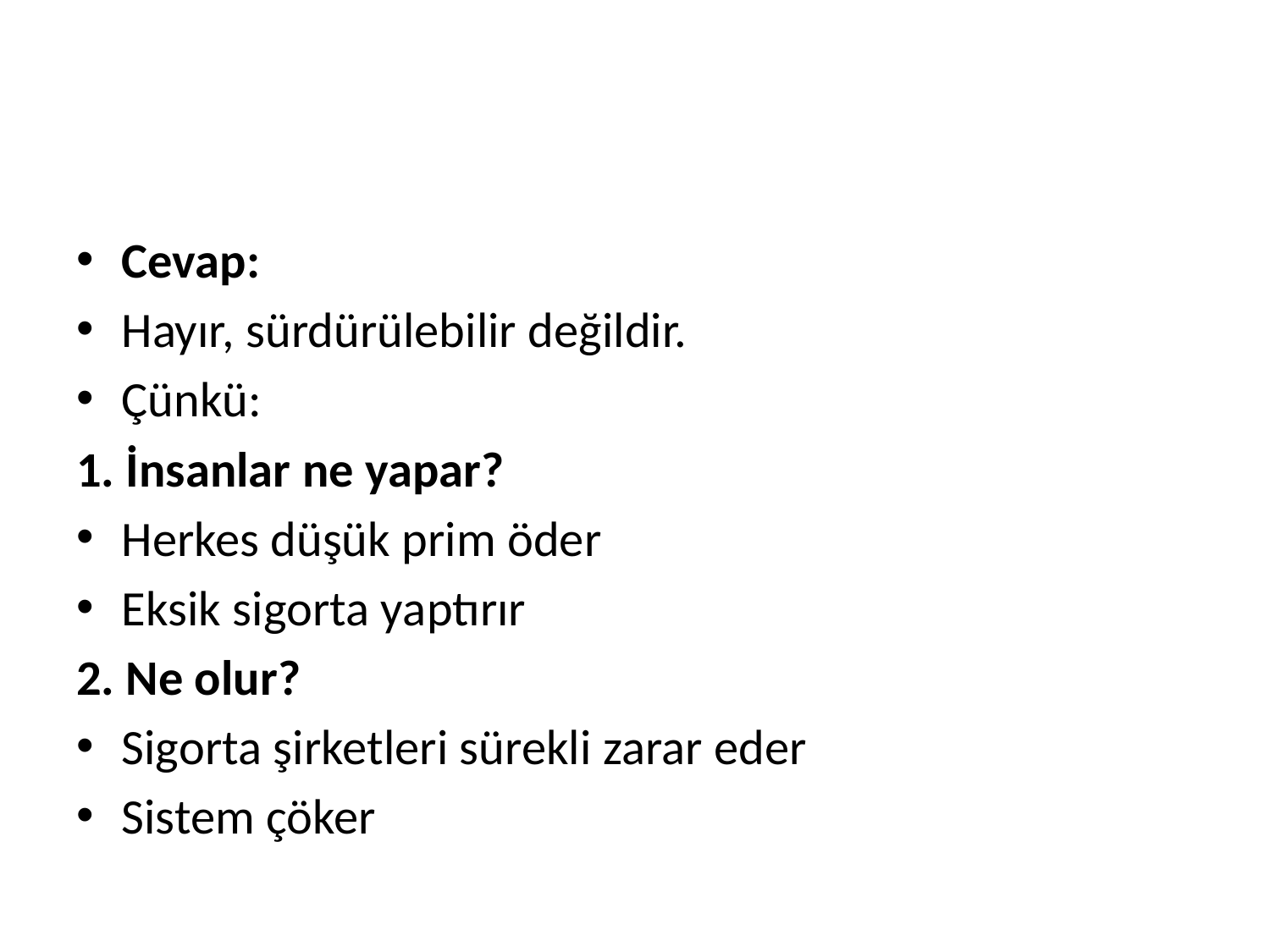

Cevap:
Hayır, sürdürülebilir değildir.
Çünkü:
1. İnsanlar ne yapar?
Herkes düşük prim öder
Eksik sigorta yaptırır
2. Ne olur?
Sigorta şirketleri sürekli zarar eder
Sistem çöker